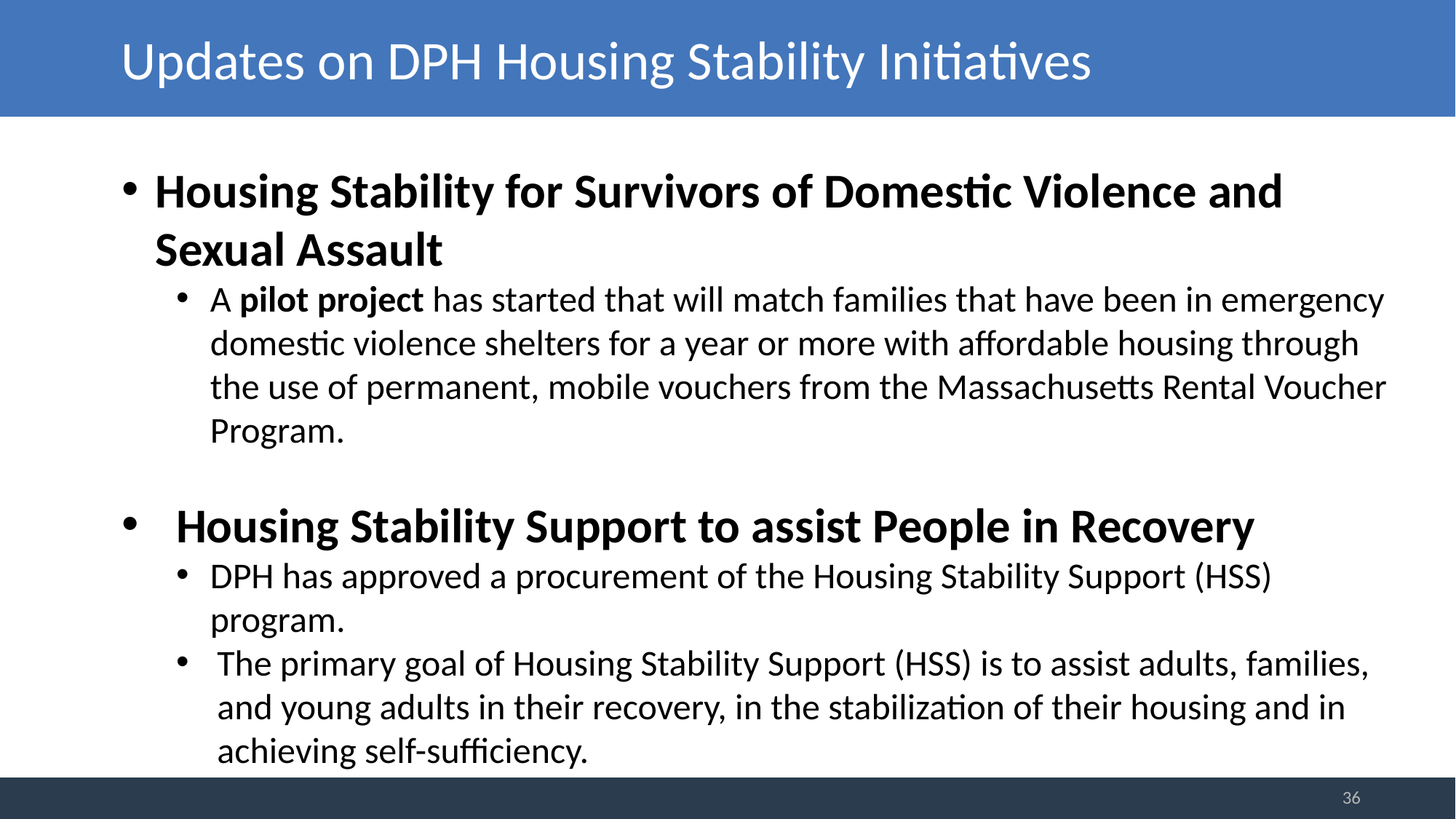

Updates on DPH Housing Stability Initiatives

Housing Stability for Survivors of Domestic Violence and Sexual Assault
A pilot project has started that will match families that have been in emergency domestic violence shelters for a year or more with affordable housing through the use of permanent, mobile vouchers from the Massachusetts Rental Voucher Program.

Housing Stability Support to assist People in Recovery
DPH has approved a procurement of the Housing Stability Support (HSS) program.
The primary goal of Housing Stability Support (HSS) is to assist adults, families, and young adults in their recovery, in the stabilization of their housing and in achieving self-sufficiency.

36